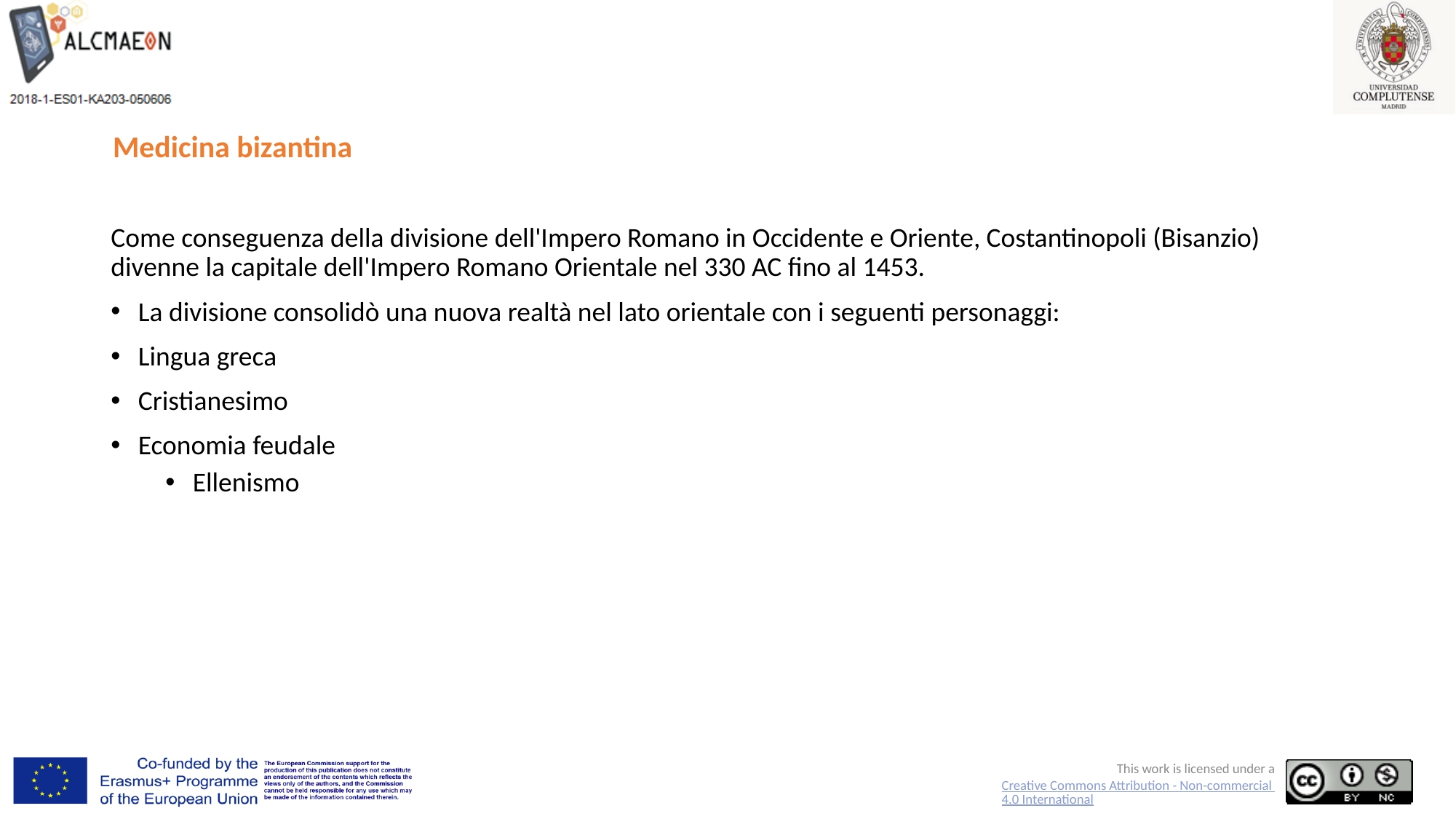

# Medicina bizantina

Come conseguenza della divisione dell'Impero Romano in Occidente e Oriente, Costantinopoli (Bisanzio) divenne la capitale dell'Impero Romano Orientale nel 330 AC fino al 1453.
La divisione consolidò una nuova realtà nel lato orientale con i seguenti personaggi:
Lingua greca
Cristianesimo
Economia feudale
Ellenismo